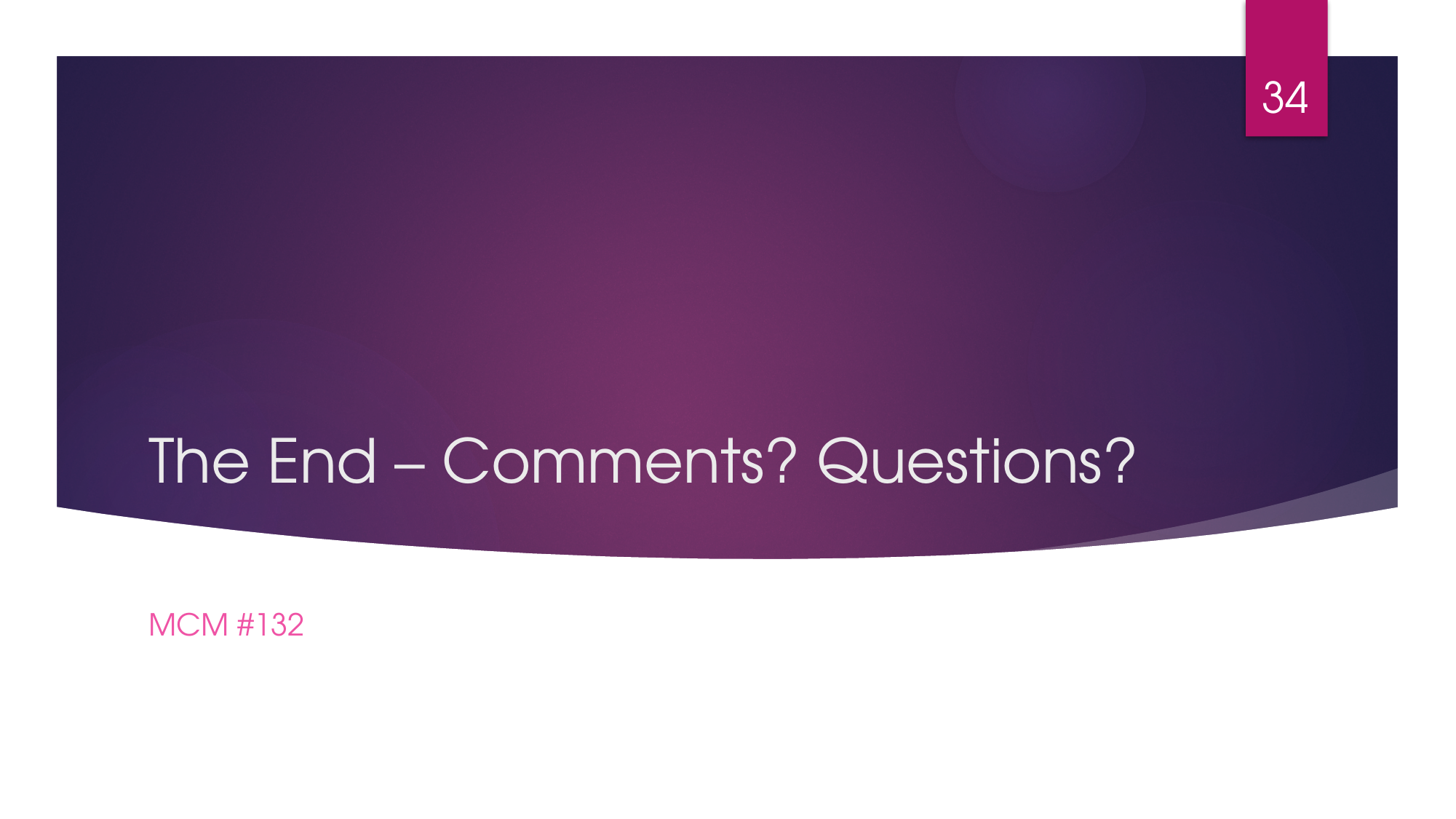

34
# The End – Comments? Questions?
MCM #132